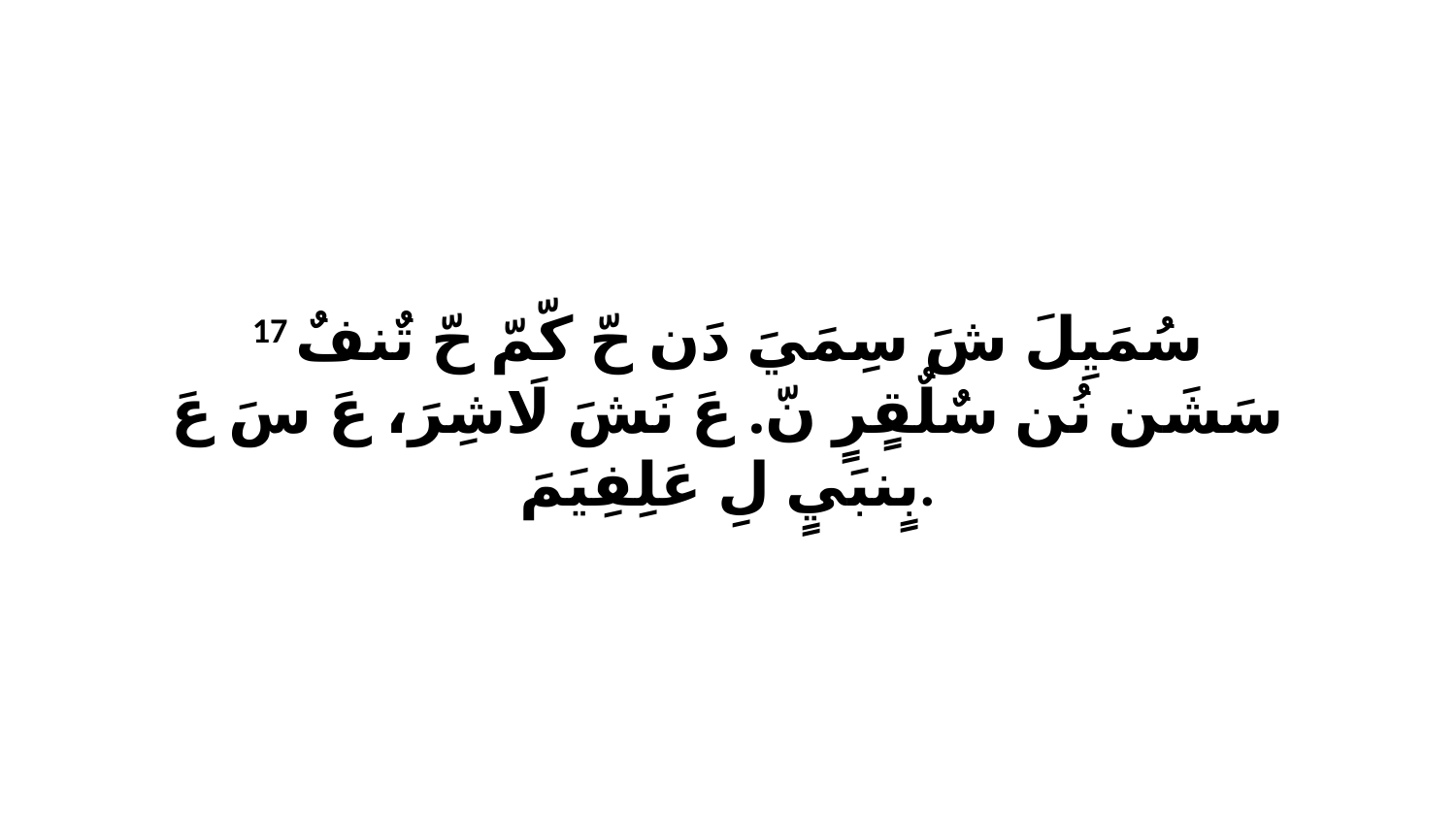

17 سُمَيِلَ شَ سِمَيَ دَن حّ كّمّ حّ تٌنفٌ سَشَن نُن سٌلٌقٍرٍ نّ. عَ نَشَ لَاشِرَ، عَ سَ عَ بٍنبَيٍ لِ عَلِفِيَمَ.